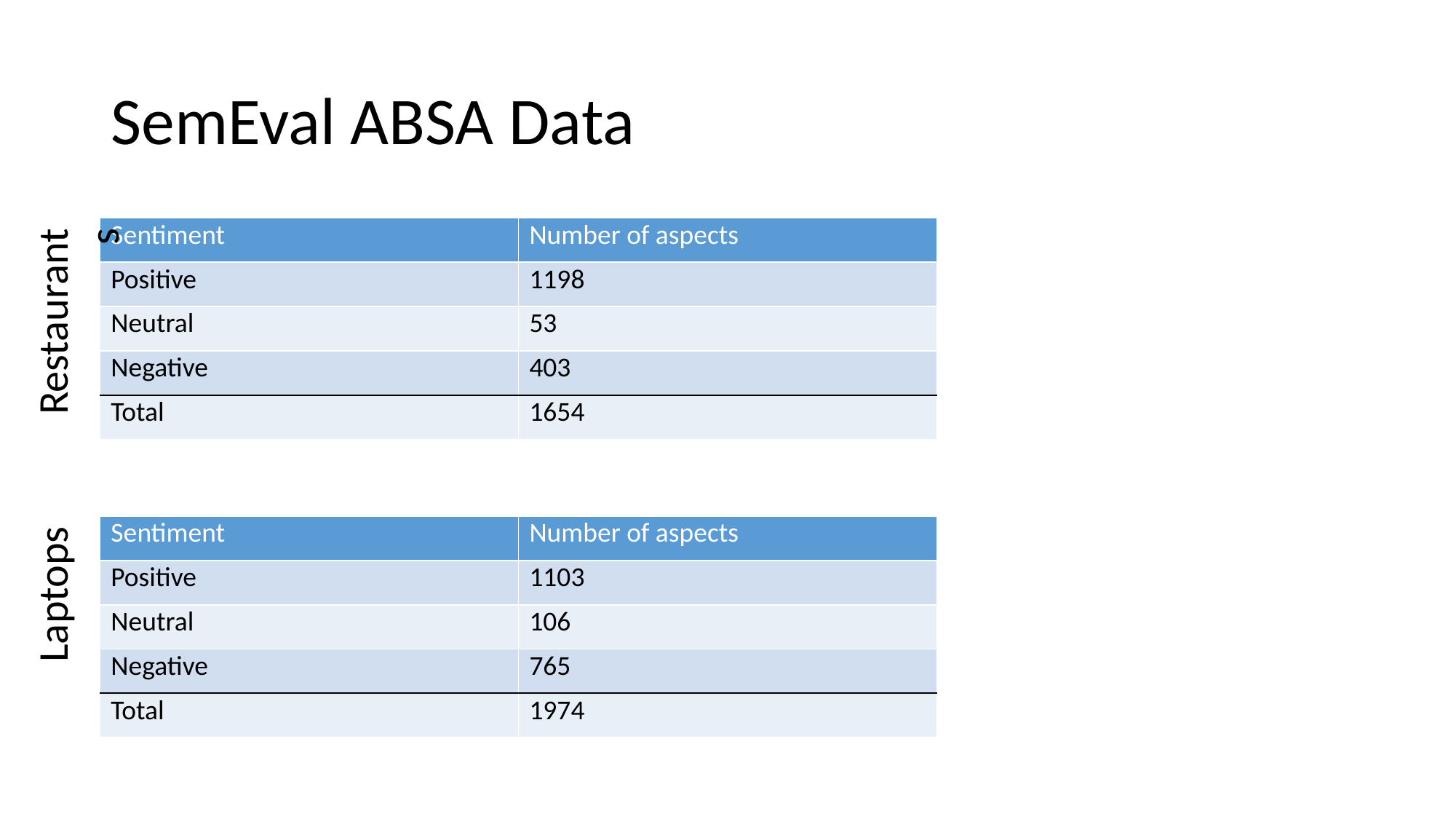

# SemEval ABSA Data
Restaurants
| Sentiment | Number of aspects |
| --- | --- |
| Positive | 1198 |
| Neutral | 53 |
| Negative | 403 |
| Total | 1654 |
Laptops
| Sentiment | Number of aspects |
| --- | --- |
| Positive | 1103 |
| Neutral | 106 |
| Negative | 765 |
| Total | 1974 |